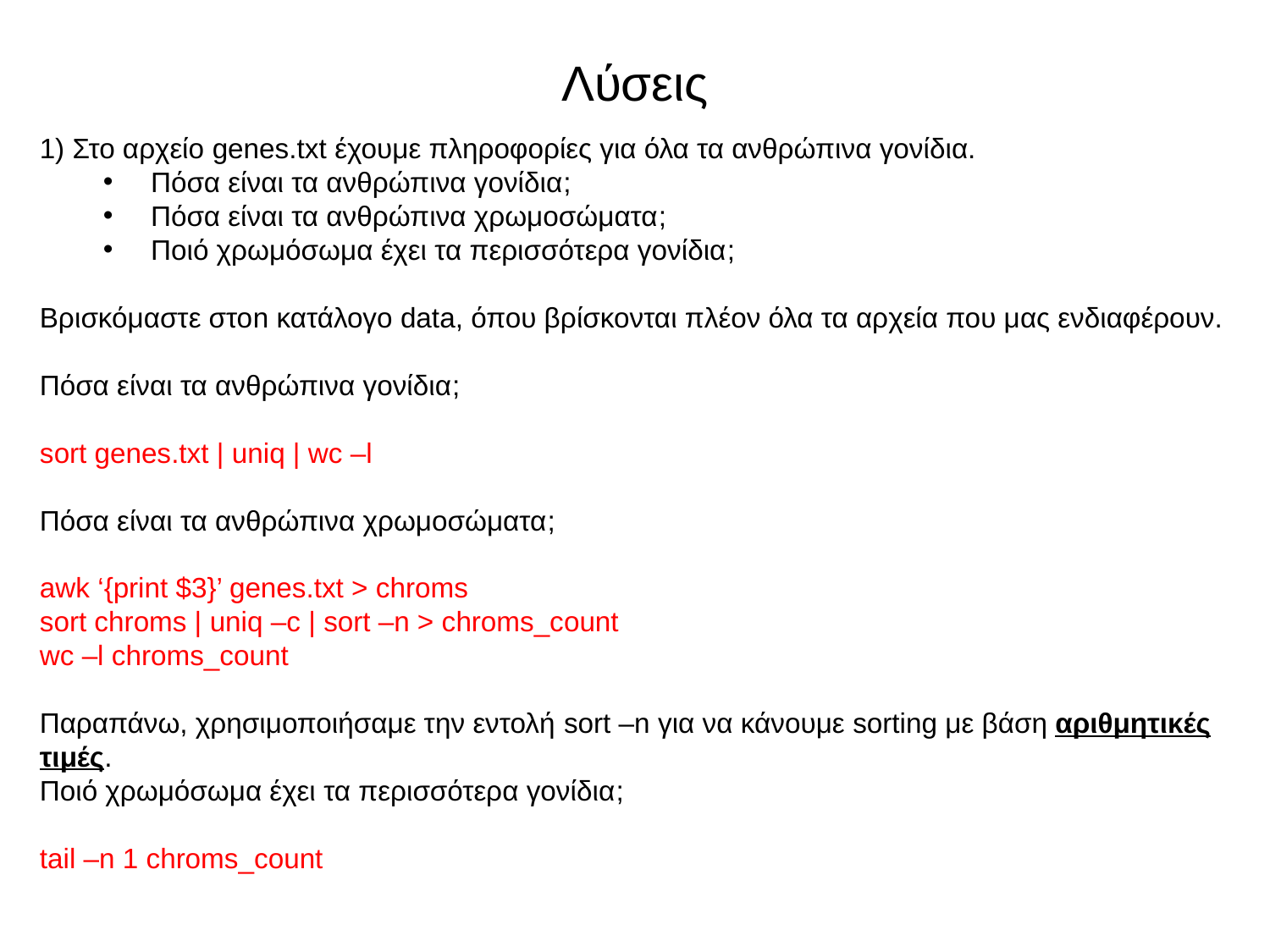

# Λύσεις
1) Στο αρχείο genes.txt έχουμε πληροφορίες για όλα τα ανθρώπινα γονίδια.
Πόσα είναι τα ανθρώπινα γονίδια;
Πόσα είναι τα ανθρώπινα χρωμοσώματα;
Ποιό χρωμόσωμα έχει τα περισσότερα γονίδια;

Βρισκόμαστε στοn κατάλογο data, όπου βρίσκονται πλέον όλα τα αρχεία που μας ενδιαφέρουν.

Πόσα είναι τα ανθρώπινα γονίδια;

sort genes.txt | uniq | wc –l

Πόσα είναι τα ανθρώπινα χρωμοσώματα;

awk ‘{print $3}’ genes.txt > chroms
sort chroms | uniq –c | sort –n > chroms_count
wc –l chroms_count

Παραπάνω, χρησιμοποιήσαμε την εντολή sort –n για να κάνουμε sorting με βάση αριθμητικές τιμές.
Ποιό χρωμόσωμα έχει τα περισσότερα γονίδια;

tail –n 1 chroms_count